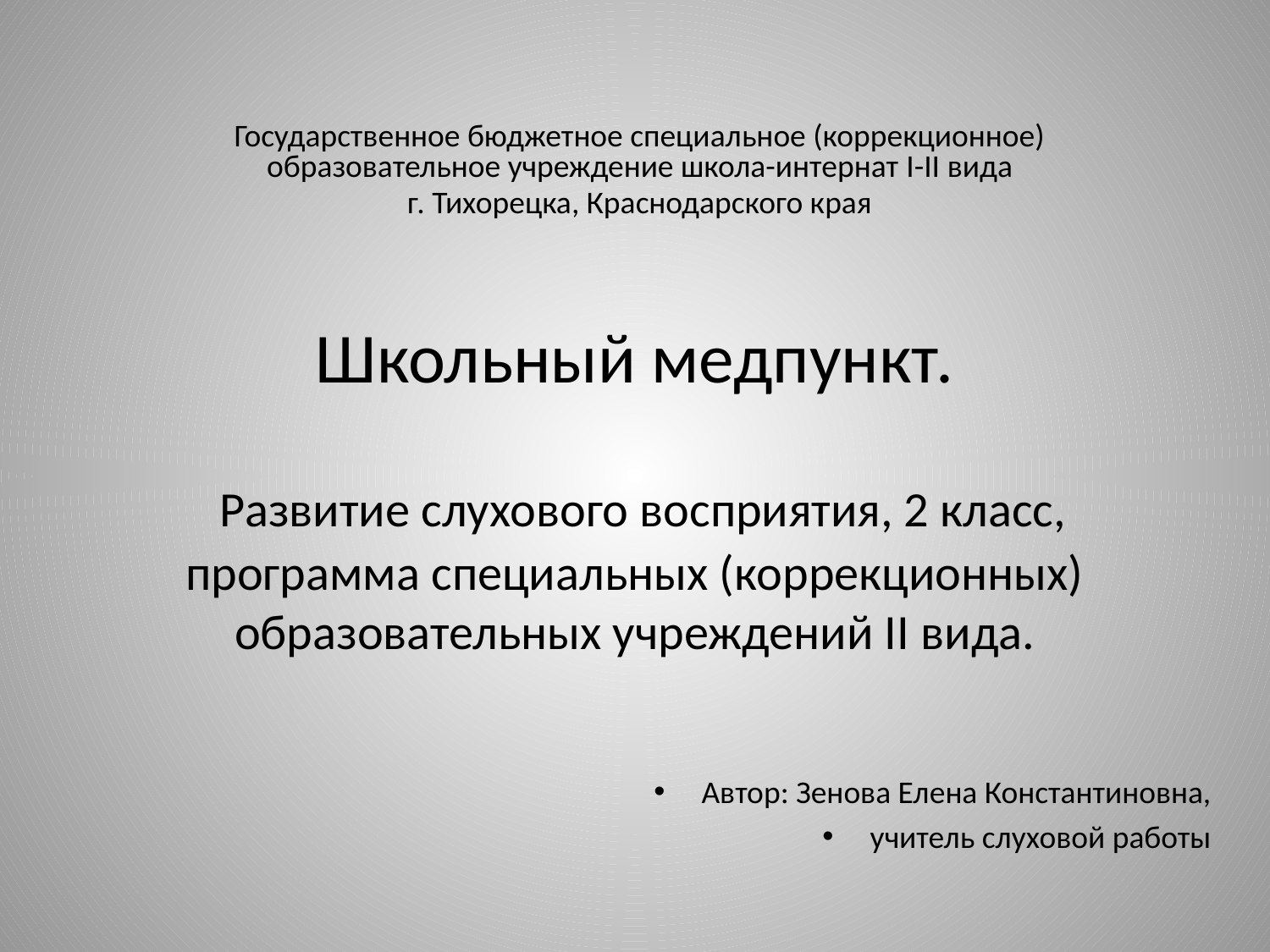

Государственное бюджетное специальное (коррекционное) образовательное учреждение школа-интернат I-II вида
г. Тихорецка, Краснодарского края
Школьный медпункт.
 Развитие слухового восприятия, 2 класс,
программа специальных (коррекционных) образовательных учреждений II вида.
Автор: Зенова Елена Константиновна,
учитель слуховой работы